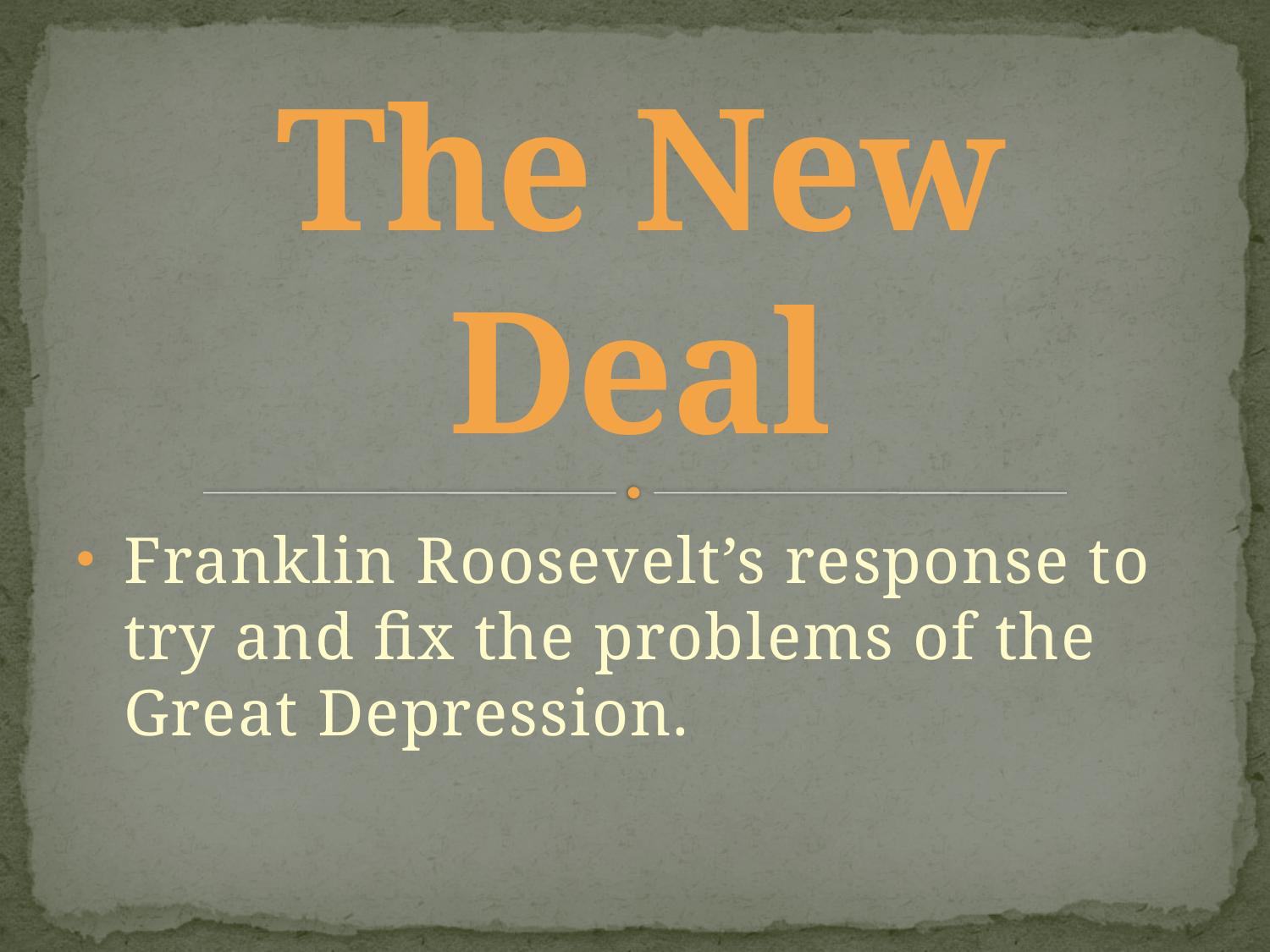

# The New Deal
Franklin Roosevelt’s response to try and fix the problems of the Great Depression.